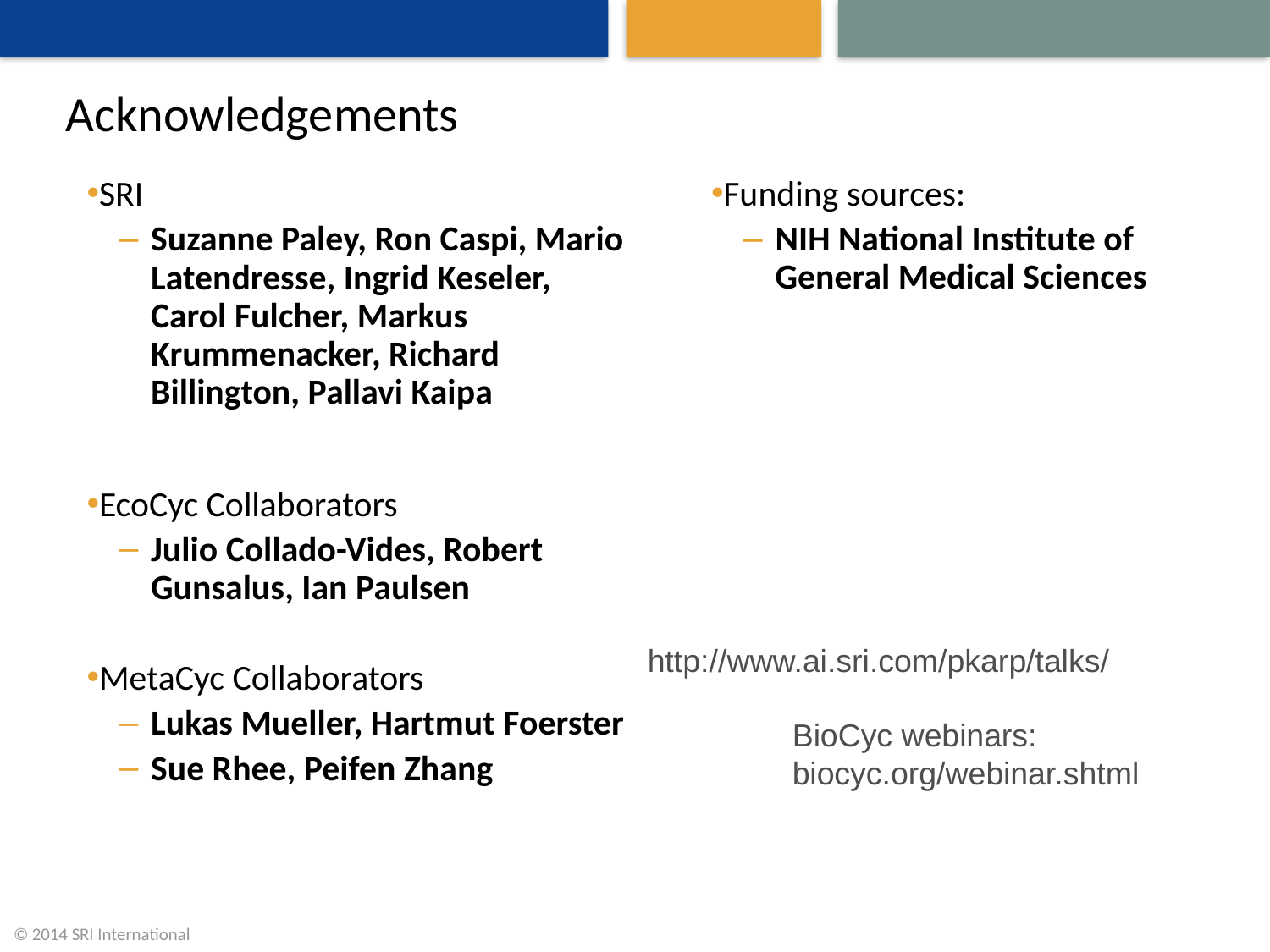

# Acknowledgements
SRI
Suzanne Paley, Ron Caspi, Mario Latendresse, Ingrid Keseler, Carol Fulcher, Markus Krummenacker, Richard Billington, Pallavi Kaipa

EcoCyc Collaborators
Julio Collado-Vides, Robert Gunsalus, Ian Paulsen

MetaCyc Collaborators
Lukas Mueller, Hartmut Foerster
Sue Rhee, Peifen Zhang
Funding sources:
NIH National Institute of General Medical Sciences
http://www.ai.sri.com/pkarp/talks/
BioCyc webinars:
biocyc.org/webinar.shtml